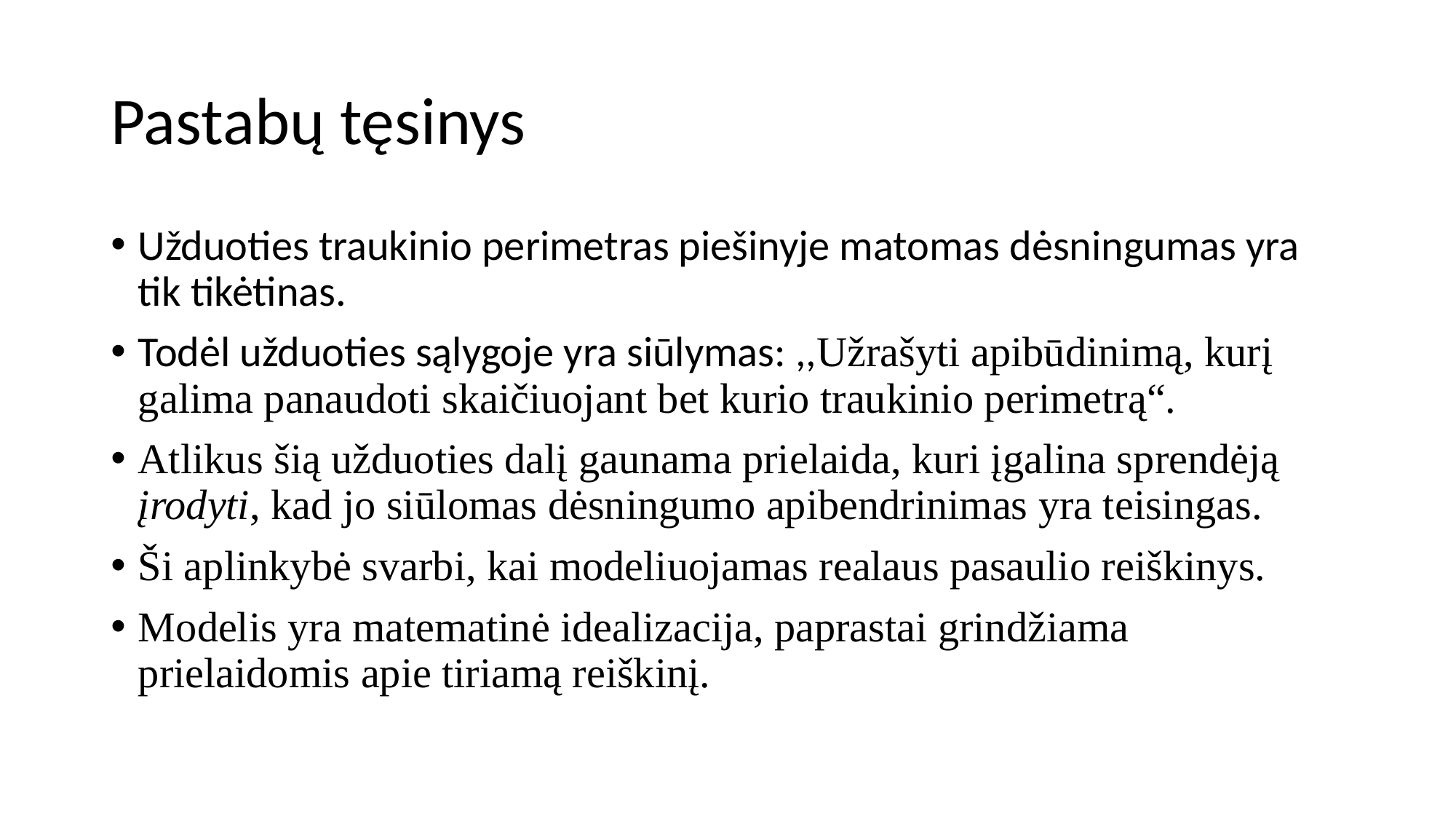

# Pastabų tęsinys
Užduoties traukinio perimetras piešinyje matomas dėsningumas yra tik tikėtinas.
Todėl užduoties sąlygoje yra siūlymas: ,,Užrašyti apibūdinimą, kurį galima panaudoti skaičiuojant bet kurio traukinio perimetrą“.
Atlikus šią užduoties dalį gaunama prielaida, kuri įgalina sprendėją įrodyti, kad jo siūlomas dėsningumo apibendrinimas yra teisingas.
Ši aplinkybė svarbi, kai modeliuojamas realaus pasaulio reiškinys.
Modelis yra matematinė idealizacija, paprastai grindžiama prielaidomis apie tiriamą reiškinį.